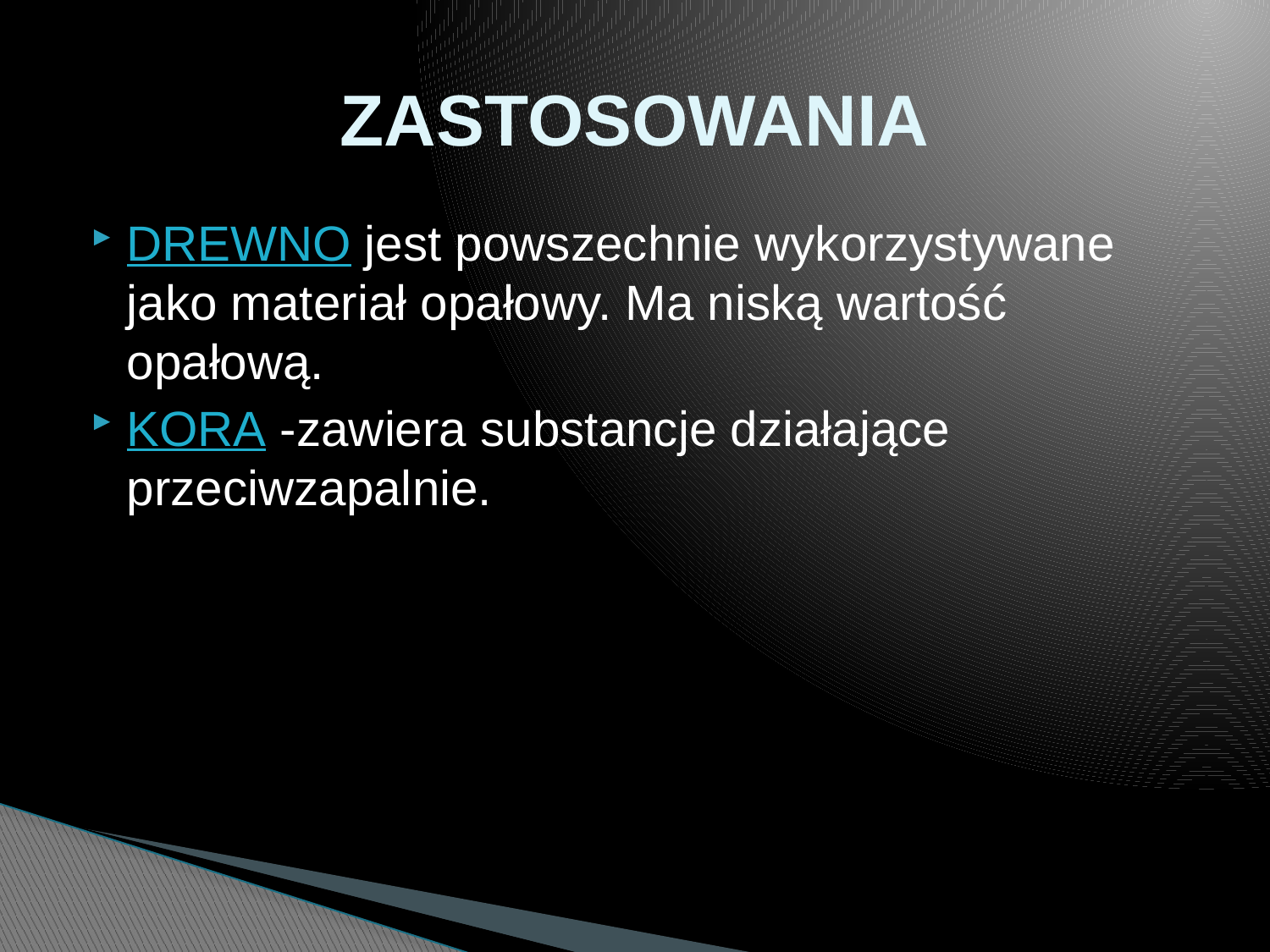

# ZASTOSOWANIA
DREWNO jest powszechnie wykorzystywane jako materiał opałowy. Ma niską wartość opałową.
KORA -zawiera substancje działające przeciwzapalnie.